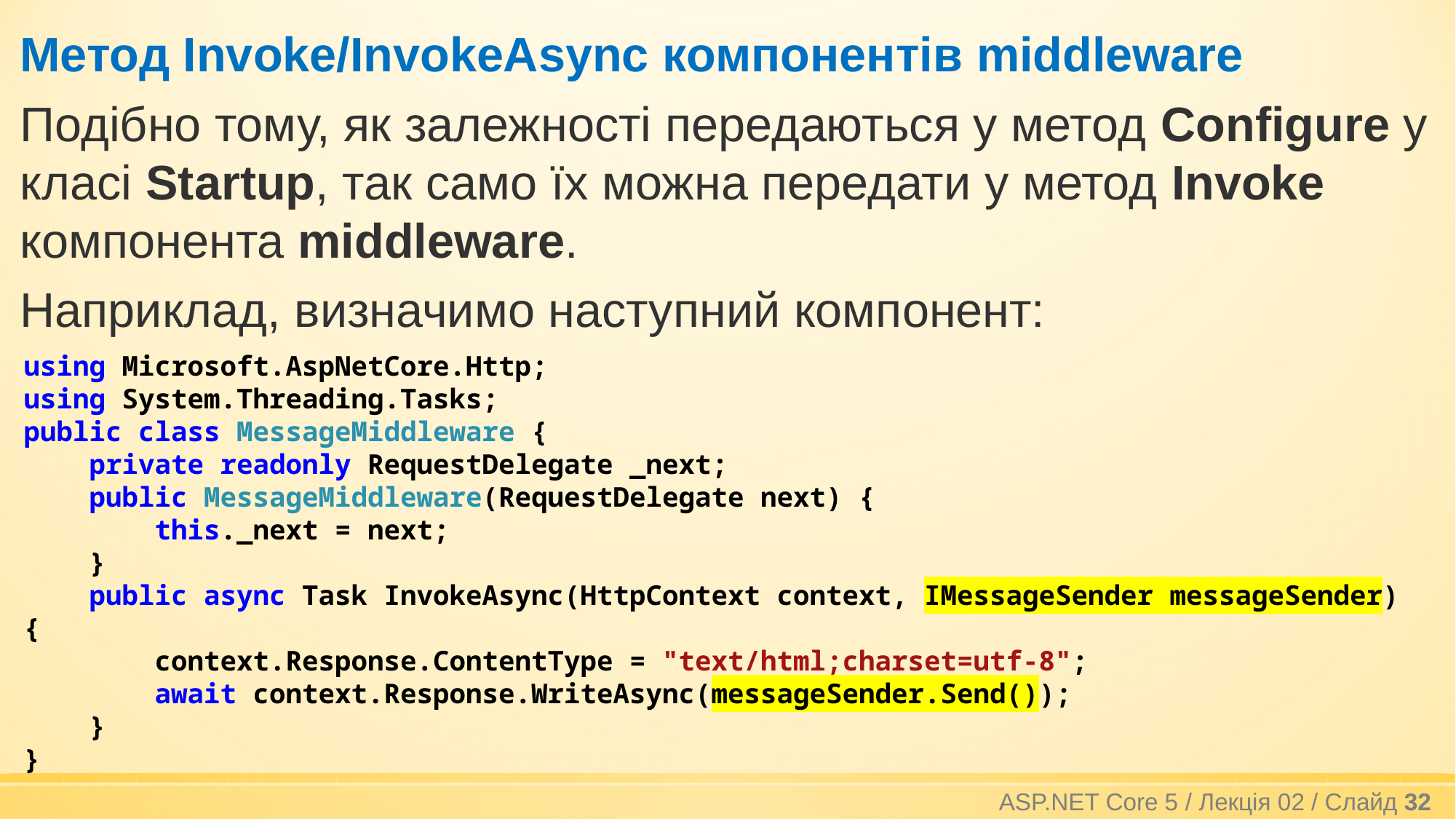

Метод Invoke/InvokeAsync компонентів middleware
Подібно тому, як залежності передаються у метод Configure у класі Startup, так само їх можна передати у метод Invoke компонента middleware.
Наприклад, визначимо наступний компонент:
using Microsoft.AspNetCore.Http;
using System.Threading.Tasks;
public class MessageMiddleware {
    private readonly RequestDelegate _next;
    public MessageMiddleware(RequestDelegate next) {
        this._next = next;
    }
    public async Task InvokeAsync(HttpContext context, IMessageSender messageSender) {
        context.Response.ContentType = "text/html;charset=utf-8";
        await context.Response.WriteAsync(messageSender.Send());
    }
}
ASP.NET Core 5 / Лекція 02 / Слайд 32